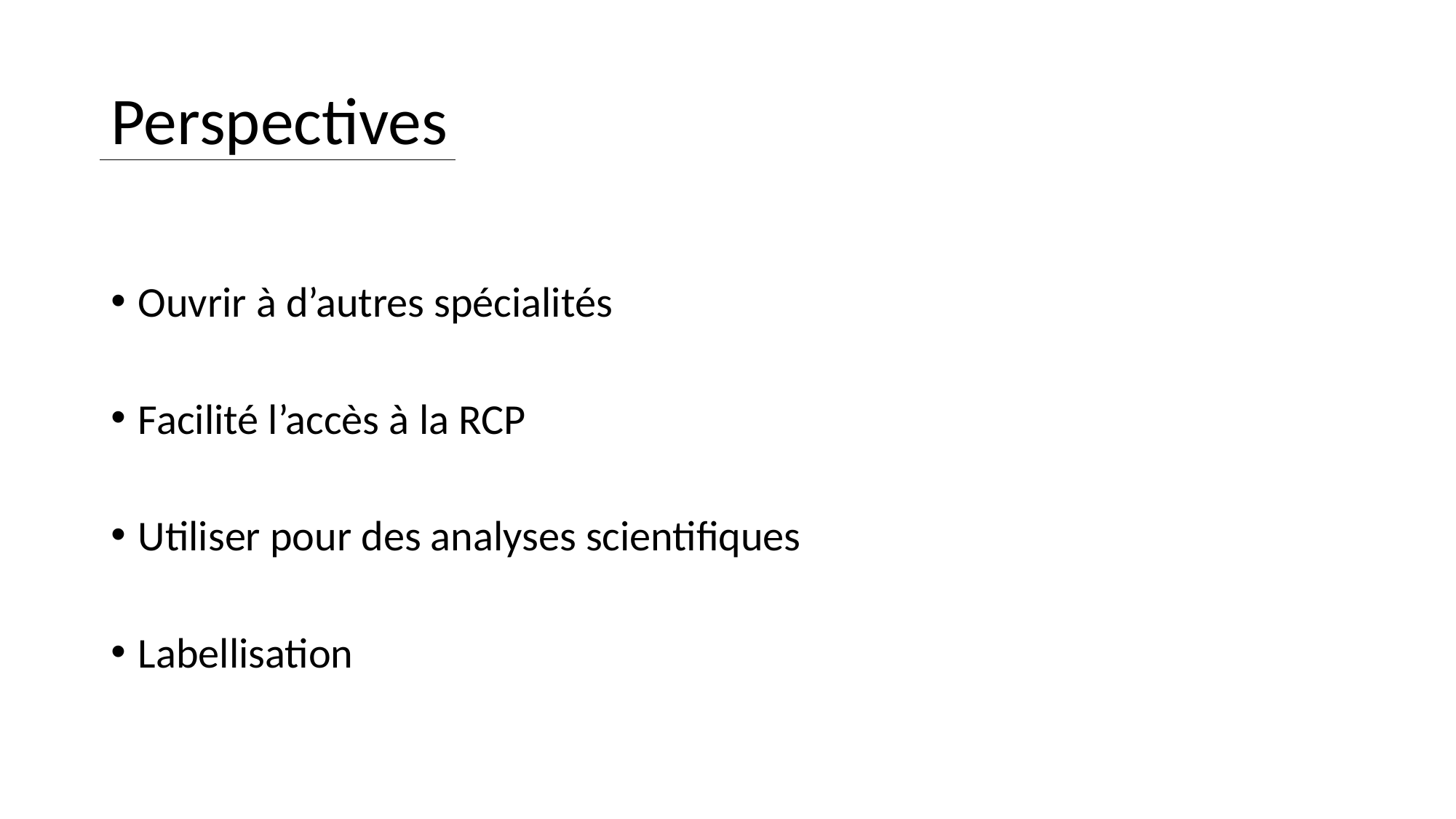

# Perspectives
Ouvrir à d’autres spécialités
Facilité l’accès à la RCP
Utiliser pour des analyses scientifiques
Labellisation